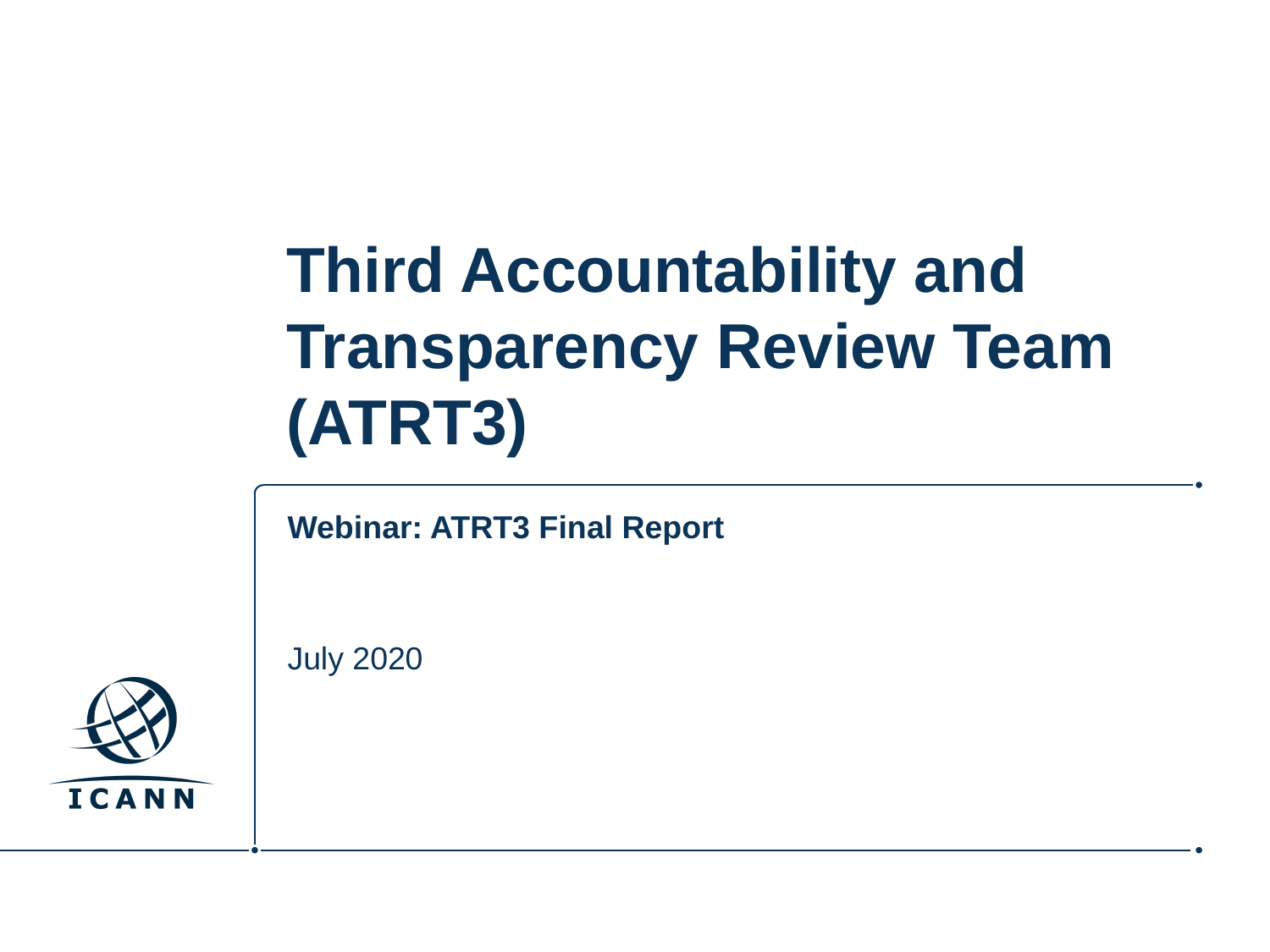

# Third Accountability and Transparency Review Team (ATRT3)
Webinar: ATRT3 Final Report
July 2020